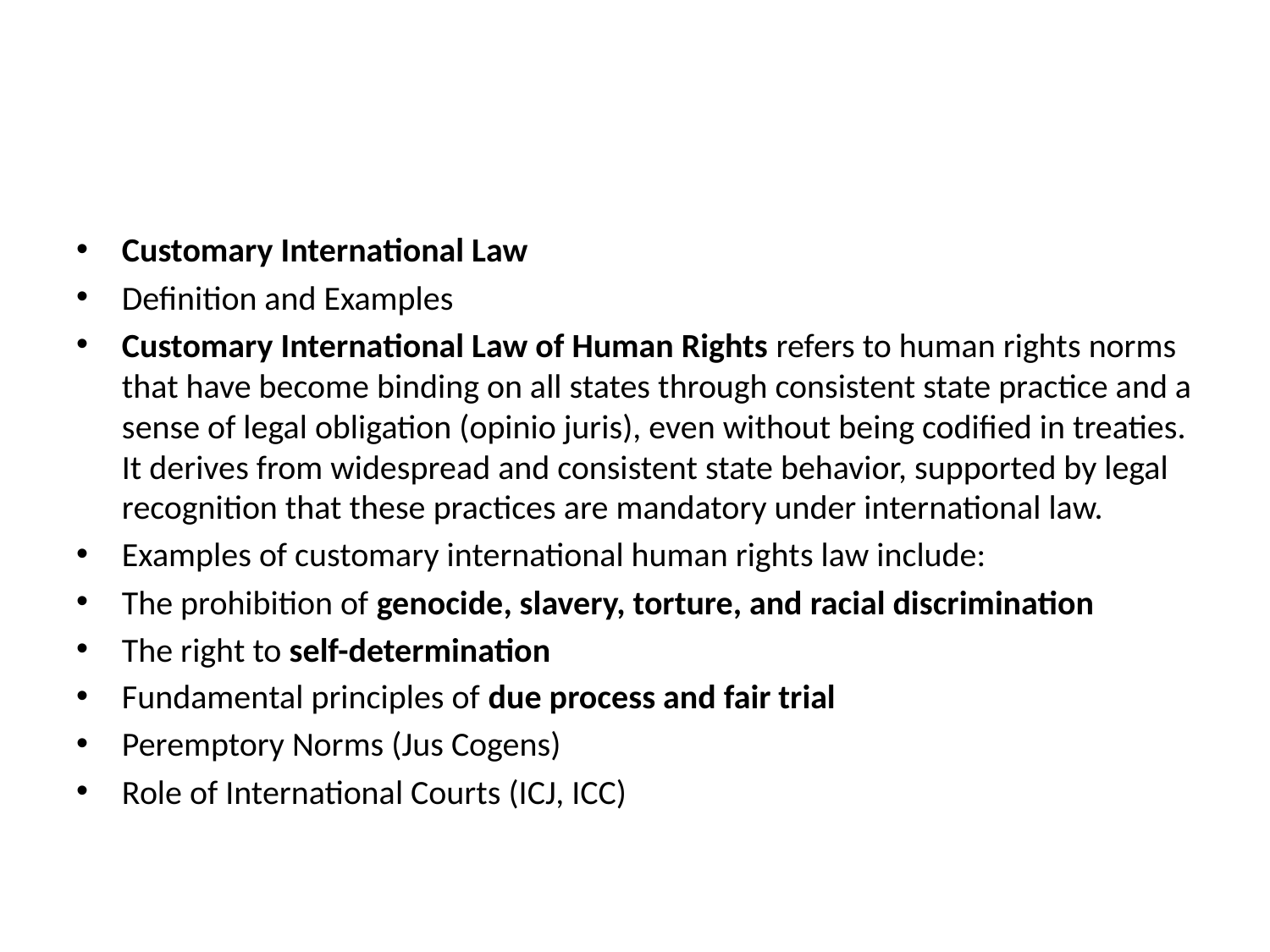

#
Customary International Law
Definition and Examples
Customary International Law of Human Rights refers to human rights norms that have become binding on all states through consistent state practice and a sense of legal obligation (opinio juris), even without being codified in treaties. It derives from widespread and consistent state behavior, supported by legal recognition that these practices are mandatory under international law.
Examples of customary international human rights law include:
The prohibition of genocide, slavery, torture, and racial discrimination
The right to self-determination
Fundamental principles of due process and fair trial
Peremptory Norms (Jus Cogens)
Role of International Courts (ICJ, ICC)